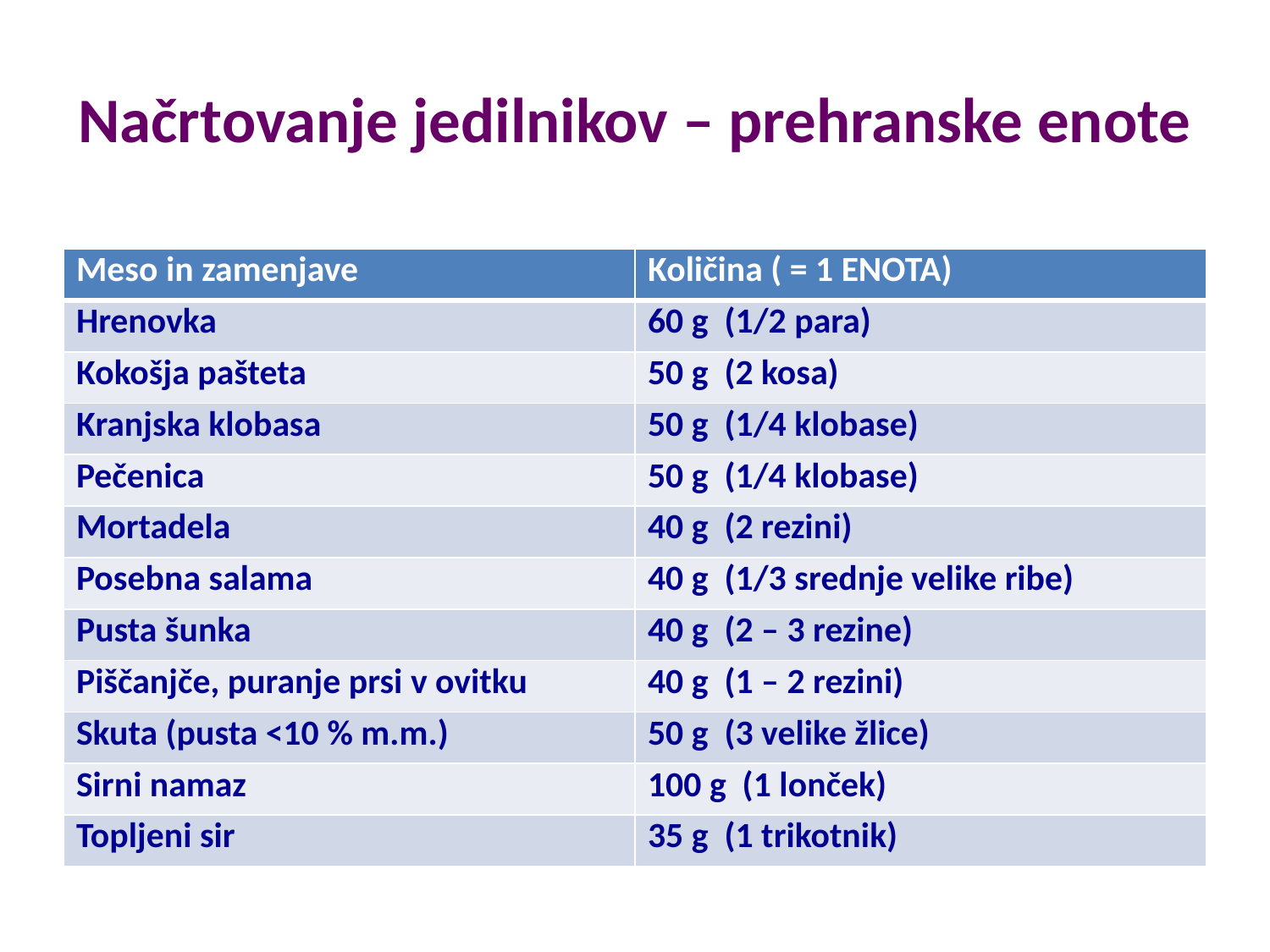

# Načrtovanje jedilnikov – prehranske enote
| Meso in zamenjave | Količina ( = 1 ENOTA) |
| --- | --- |
| Hrenovka | 60 g (1/2 para) |
| Kokošja pašteta | 50 g (2 kosa) |
| Kranjska klobasa | 50 g (1/4 klobase) |
| Pečenica | 50 g (1/4 klobase) |
| Mortadela | 40 g (2 rezini) |
| Posebna salama | 40 g (1/3 srednje velike ribe) |
| Pusta šunka | 40 g (2 – 3 rezine) |
| Piščanjče, puranje prsi v ovitku | 40 g (1 – 2 rezini) |
| Skuta (pusta <10 % m.m.) | 50 g (3 velike žlice) |
| Sirni namaz | 100 g (1 lonček) |
| Topljeni sir | 35 g (1 trikotnik) |